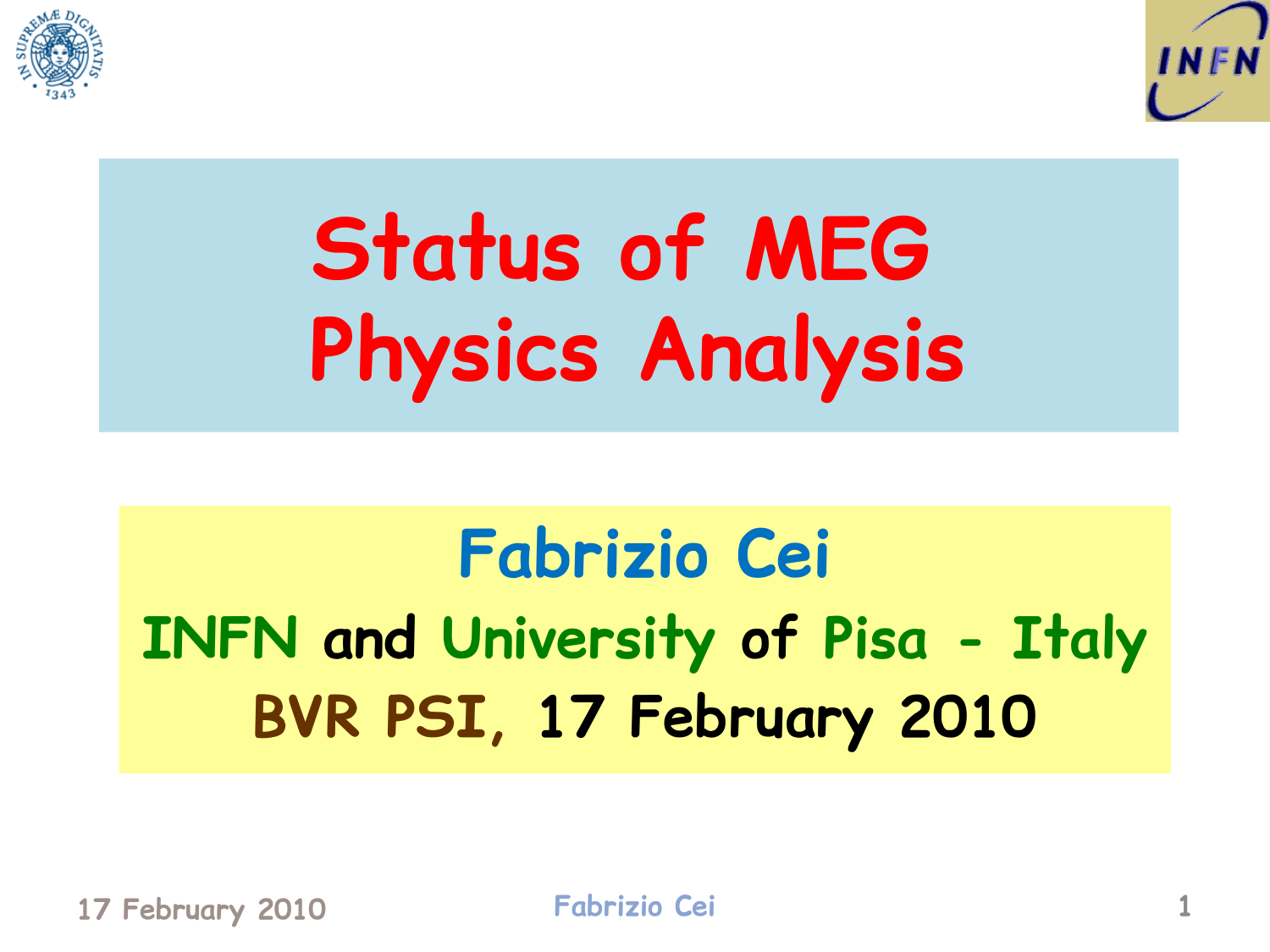

# Status of MEG Physics Analysis
Fabrizio Cei
INFN and University of Pisa - Italy
BVR PSI, 17 February 2010
17 February 2010
Fabrizio Cei
1